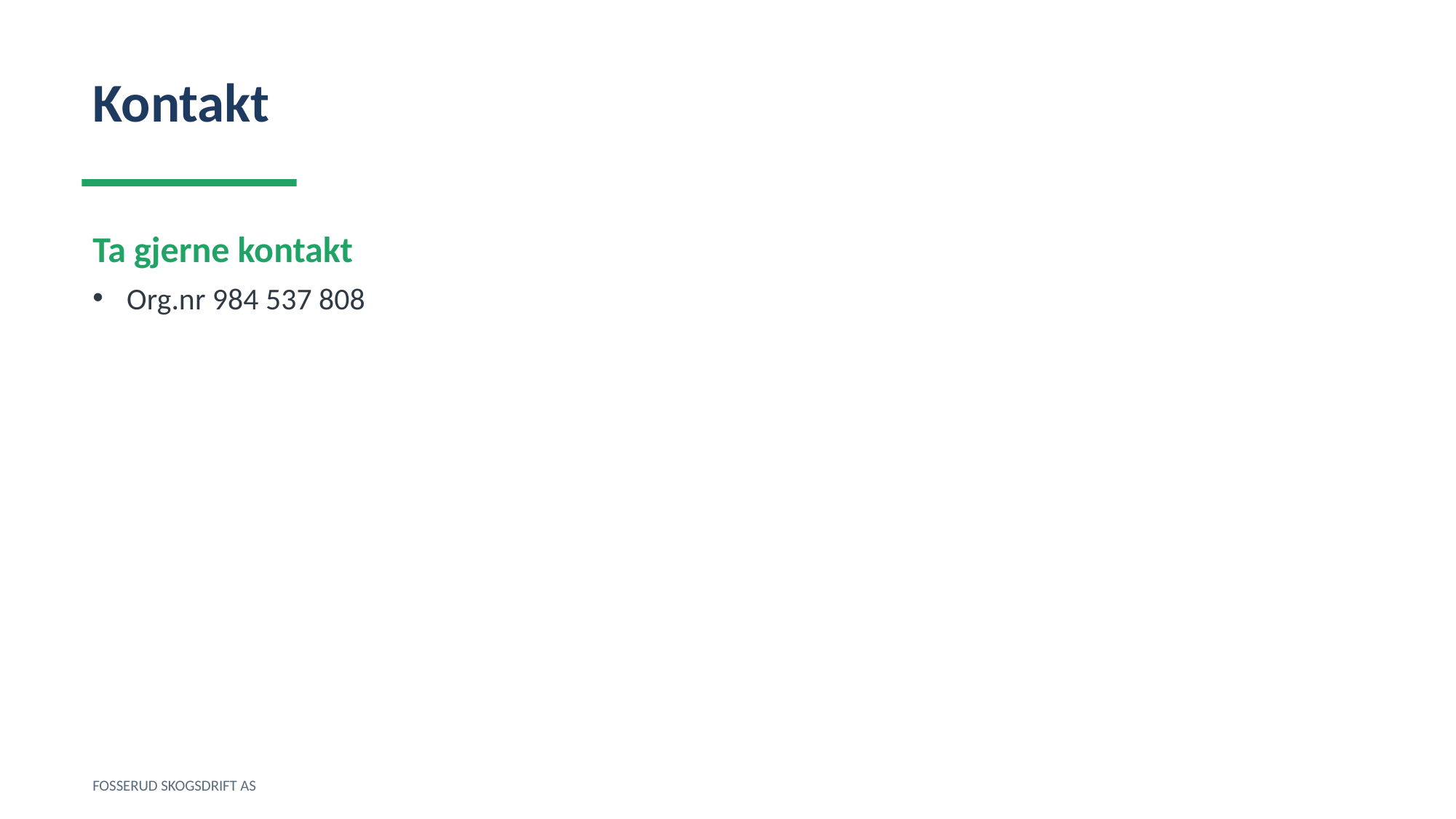

Kontakt

Ta gjerne kontakt
Org.nr 984 537 808
FOSSERUD SKOGSDRIFT AS